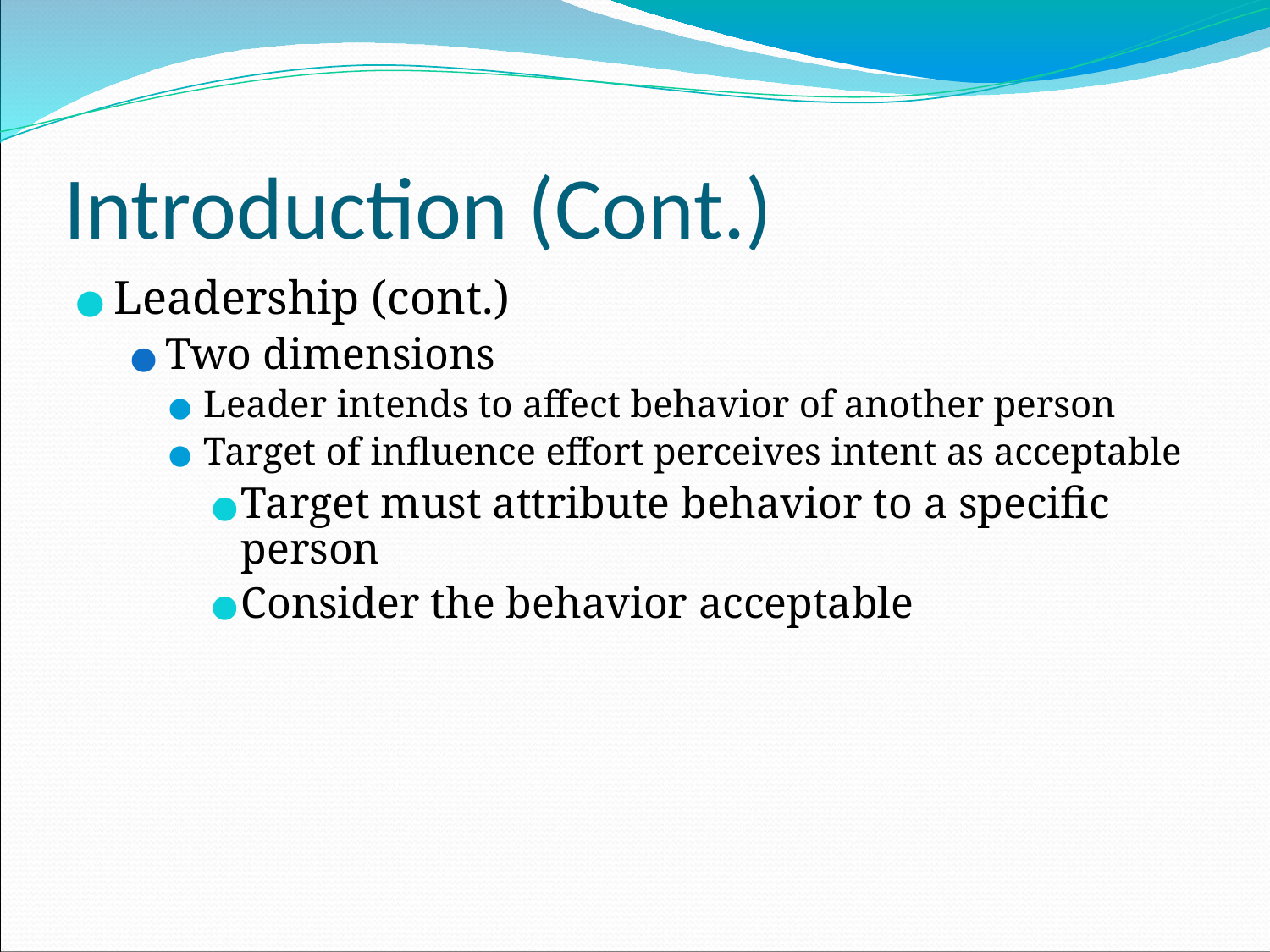

# Introduction (Cont.)
Leadership (cont.)
Two dimensions
Leader intends to affect behavior of another person
Target of influence effort perceives intent as acceptable
Target must attribute behavior to a specific person
Consider the behavior acceptable